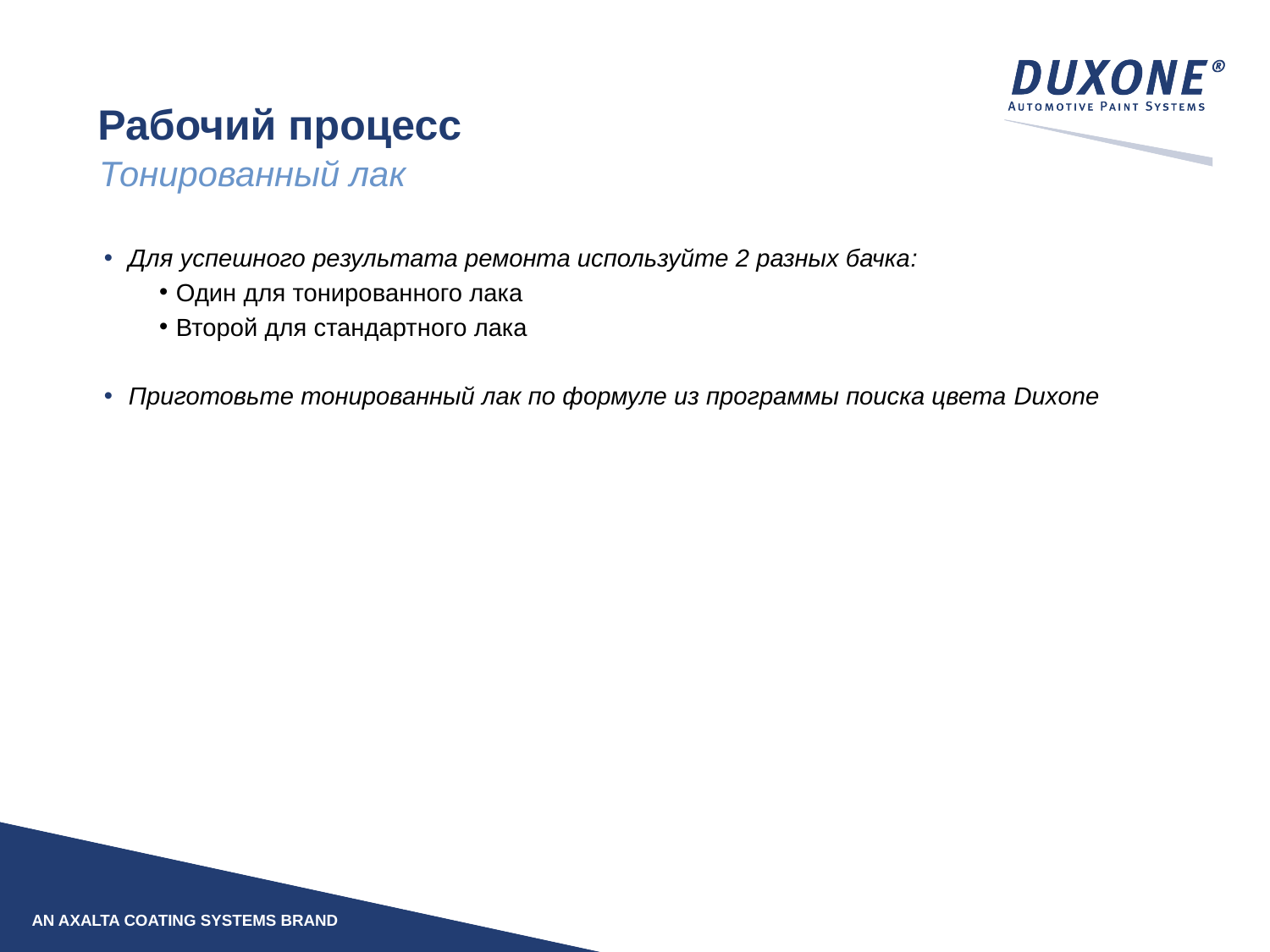

# Рабочий процесс
Тонированный лак
Для успешного результата ремонта используйте 2 разных бачка:
Один для тонированного лака
Второй для стандартного лака

Приготовьте тонированный лак по формуле из программы поиска цвета Duxone